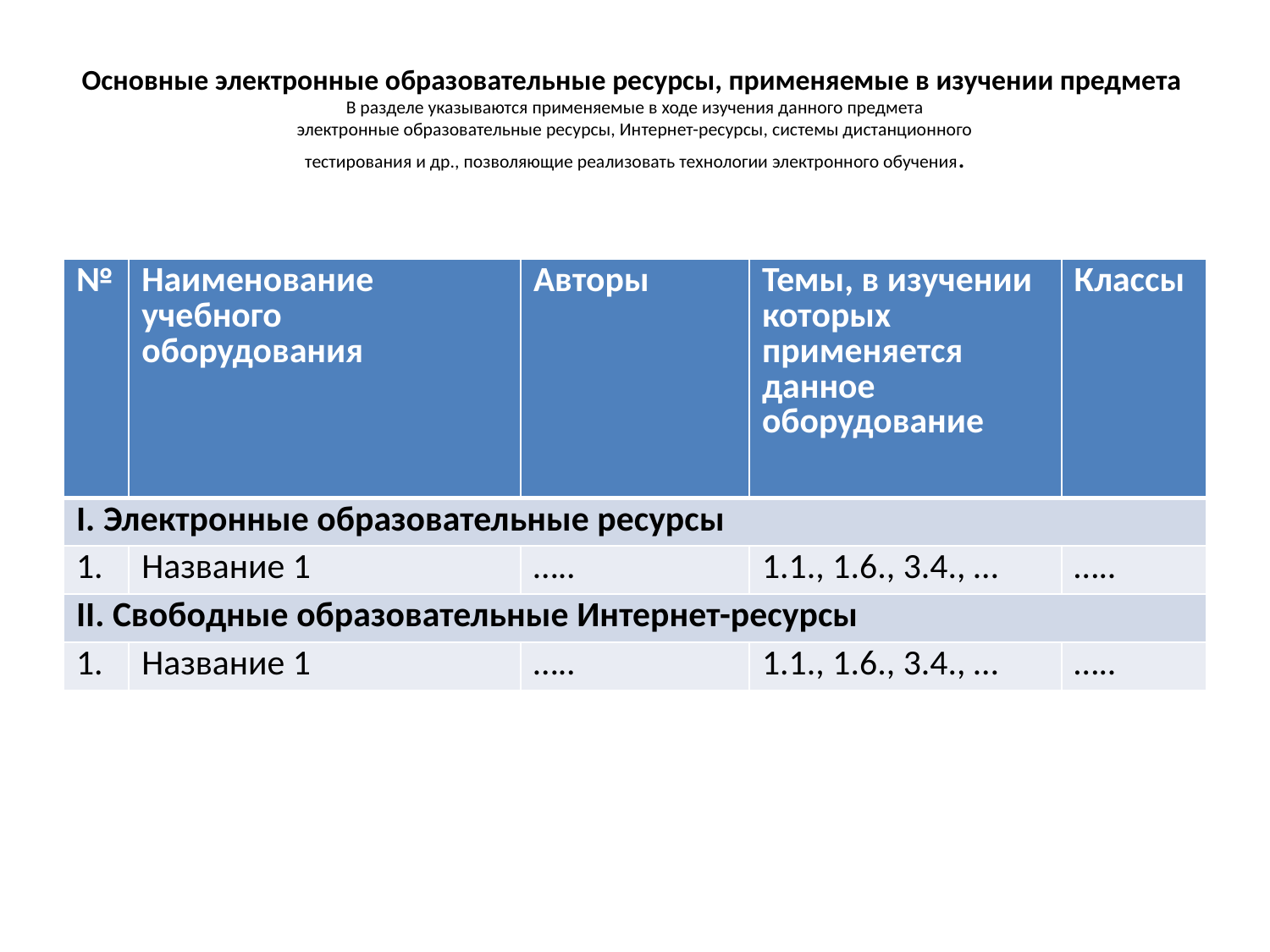

# Основные электронные образовательные ресурсы, применяемые в изучении предмета В разделе указываются применяемые в ходе изучения данного предмета электронные образовательные ресурсы, Интернет-ресурсы, системы дистанционного тестирования и др., позволяющие реализовать технологии электронного обучения.
| № | Наименование учебного оборудования | Авторы | Темы, в изучении которых применяется данное оборудование | Классы |
| --- | --- | --- | --- | --- |
| I. Электронные образовательные ресурсы |  |  |  |  |
| 1. | Название 1 | ….. | 1.1., 1.6., 3.4., … | ….. |
| II. Свободные образовательные Интернет-ресурсы |  |  |  |  |
| 1. | Название 1 | ….. | 1.1., 1.6., 3.4., … | ….. |